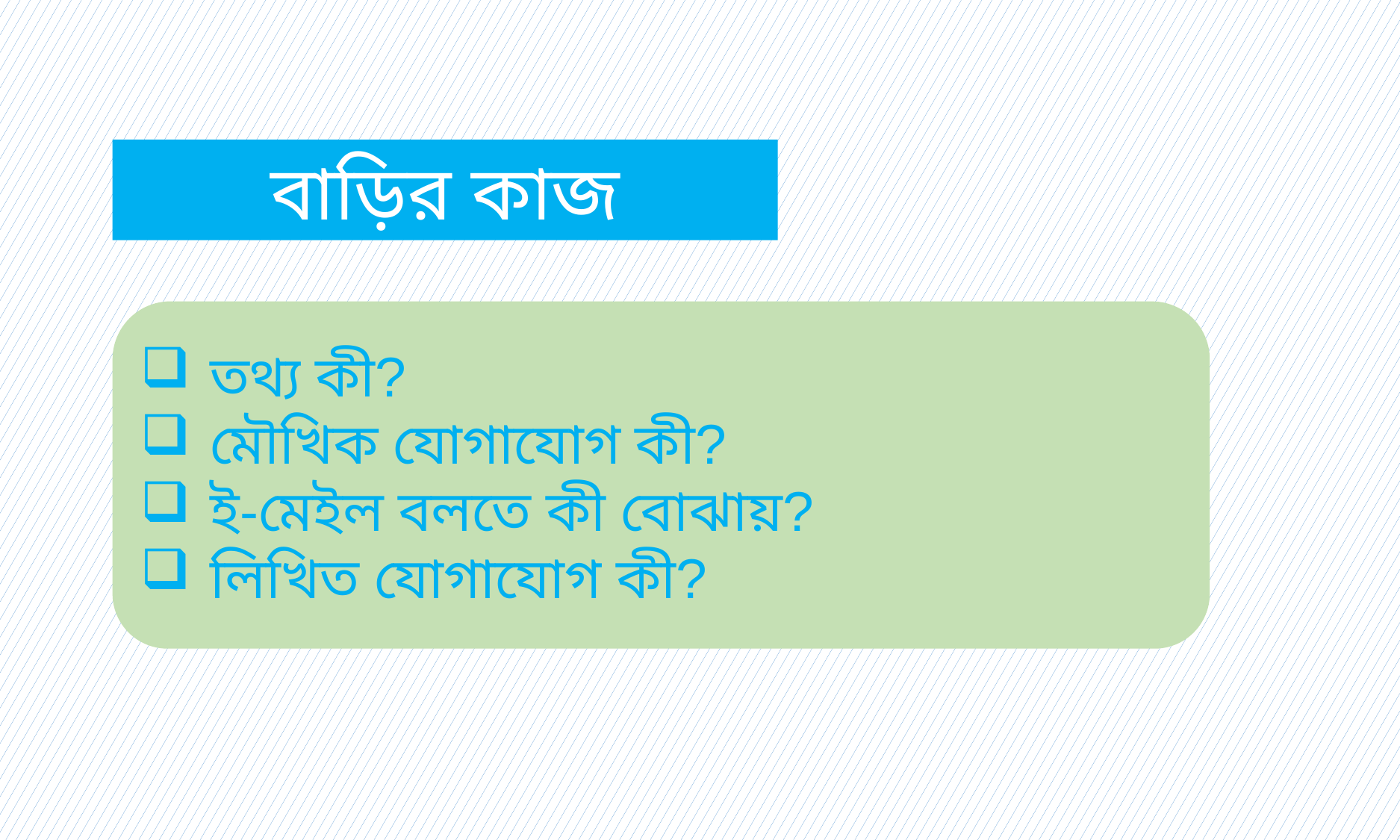

বাড়ির কাজ
তথ্য কী?
মৌখিক যোগাযোগ কী?
ই-মেইল বলতে কী বোঝায়?
লিখিত যোগাযোগ কী?